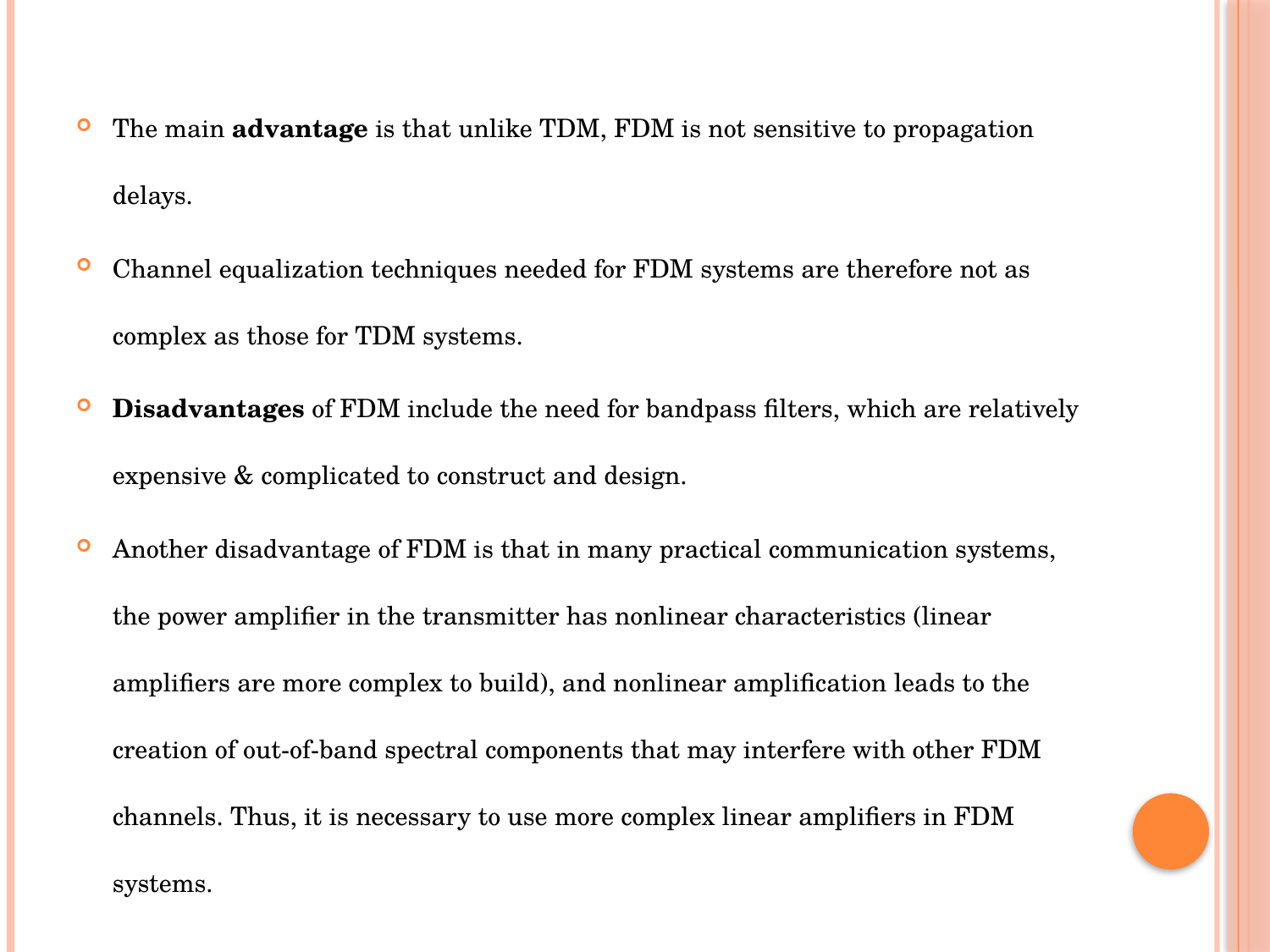

The main advantage is that unlike TDM, FDM is not sensitive to propagation delays.
Channel equalization techniques needed for FDM systems are therefore not as complex as those for TDM systems.
Disadvantages of FDM include the need for bandpass filters, which are relatively expensive & complicated to construct and design.
Another disadvantage of FDM is that in many practical communication systems, the power amplifier in the transmitter has nonlinear characteristics (linear amplifiers are more complex to build), and nonlinear amplification leads to the creation of out-of-band spectral components that may interfere with other FDM channels. Thus, it is necessary to use more complex linear amplifiers in FDM systems.